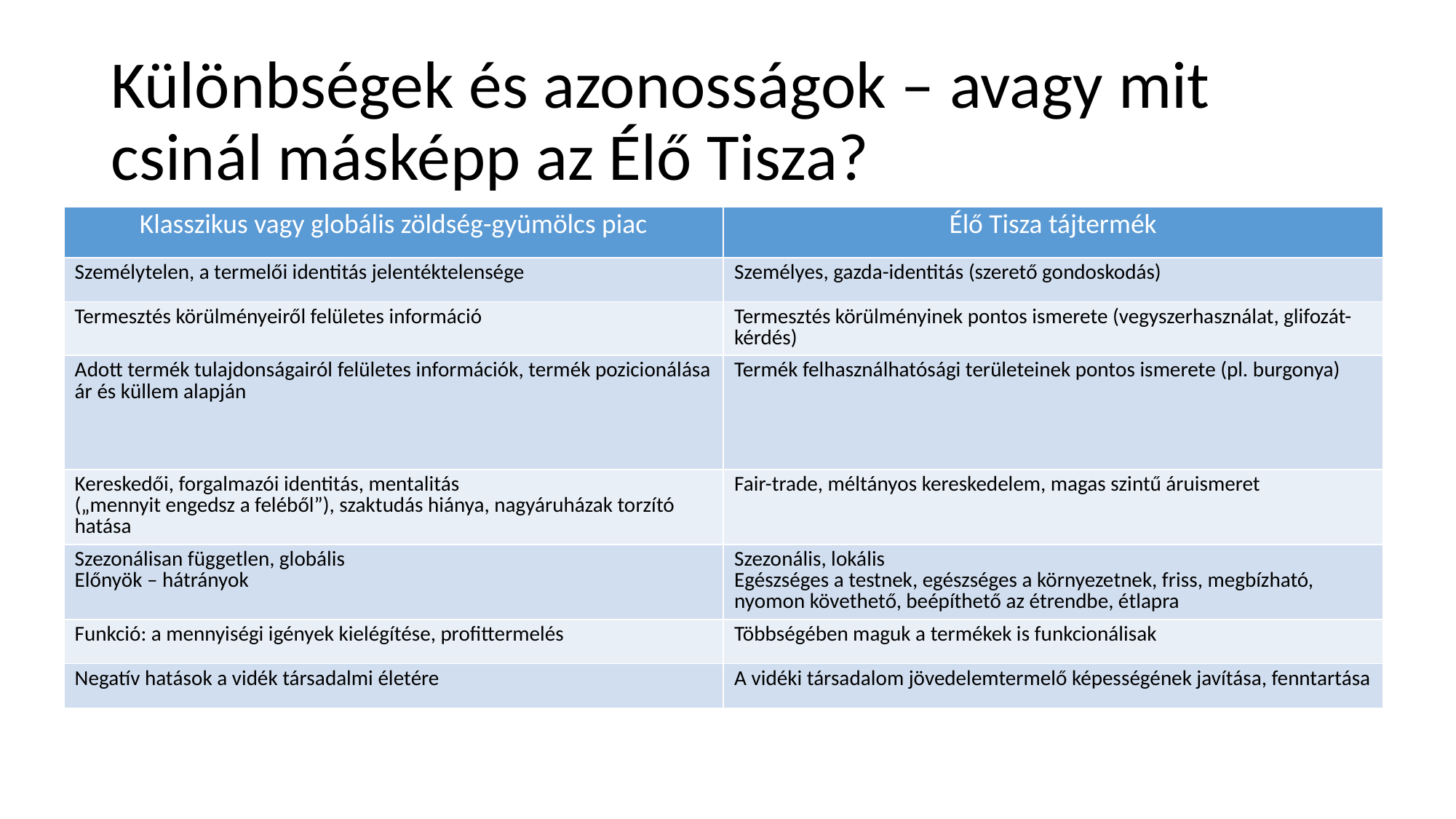

# Különbségek és azonosságok – avagy mit csinál másképp az Élő Tisza?
| Klasszikus vagy globális zöldség-gyümölcs piac | Élő Tisza tájtermék |
| --- | --- |
| Személytelen, a termelői identitás jelentéktelensége | Személyes, gazda-identitás (szerető gondoskodás) |
| Termesztés körülményeiről felületes információ | Termesztés körülményinek pontos ismerete (vegyszerhasználat, glifozát-kérdés) |
| Adott termék tulajdonságairól felületes információk, termék pozicionálása ár és küllem alapján | Termék felhasználhatósági területeinek pontos ismerete (pl. burgonya) |
| Kereskedői, forgalmazói identitás, mentalitás („mennyit engedsz a feléből”), szaktudás hiánya, nagyáruházak torzító hatása | Fair-trade, méltányos kereskedelem, magas szintű áruismeret |
| Szezonálisan független, globális Előnyök – hátrányok | Szezonális, lokális Egészséges a testnek, egészséges a környezetnek, friss, megbízható, nyomon követhető, beépíthető az étrendbe, étlapra |
| Funkció: a mennyiségi igények kielégítése, profittermelés | Többségében maguk a termékek is funkcionálisak |
| Negatív hatások a vidék társadalmi életére | A vidéki társadalom jövedelemtermelő képességének javítása, fenntartása |